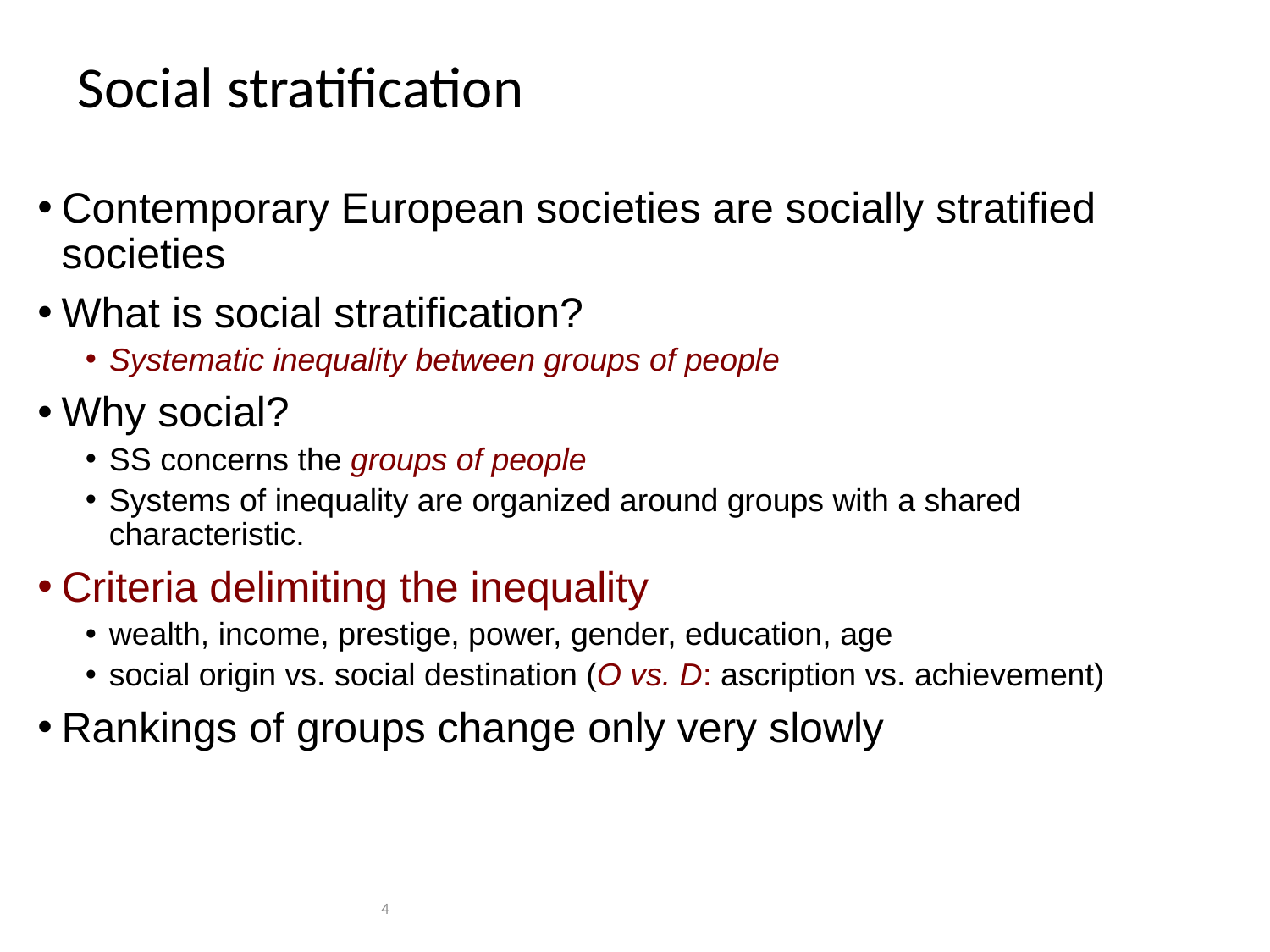

# Social stratification

Contemporary European societies are socially stratified societies
What is social stratification?
Systematic inequality between groups of people
Why social?
SS concerns the groups of people
Systems of inequality are organized around groups with a shared characteristic.
Criteria delimiting the inequality
wealth, income, prestige, power, gender, education, age
social origin vs. social destination (O vs. D: ascription vs. achievement)
Rankings of groups change only very slowly

4